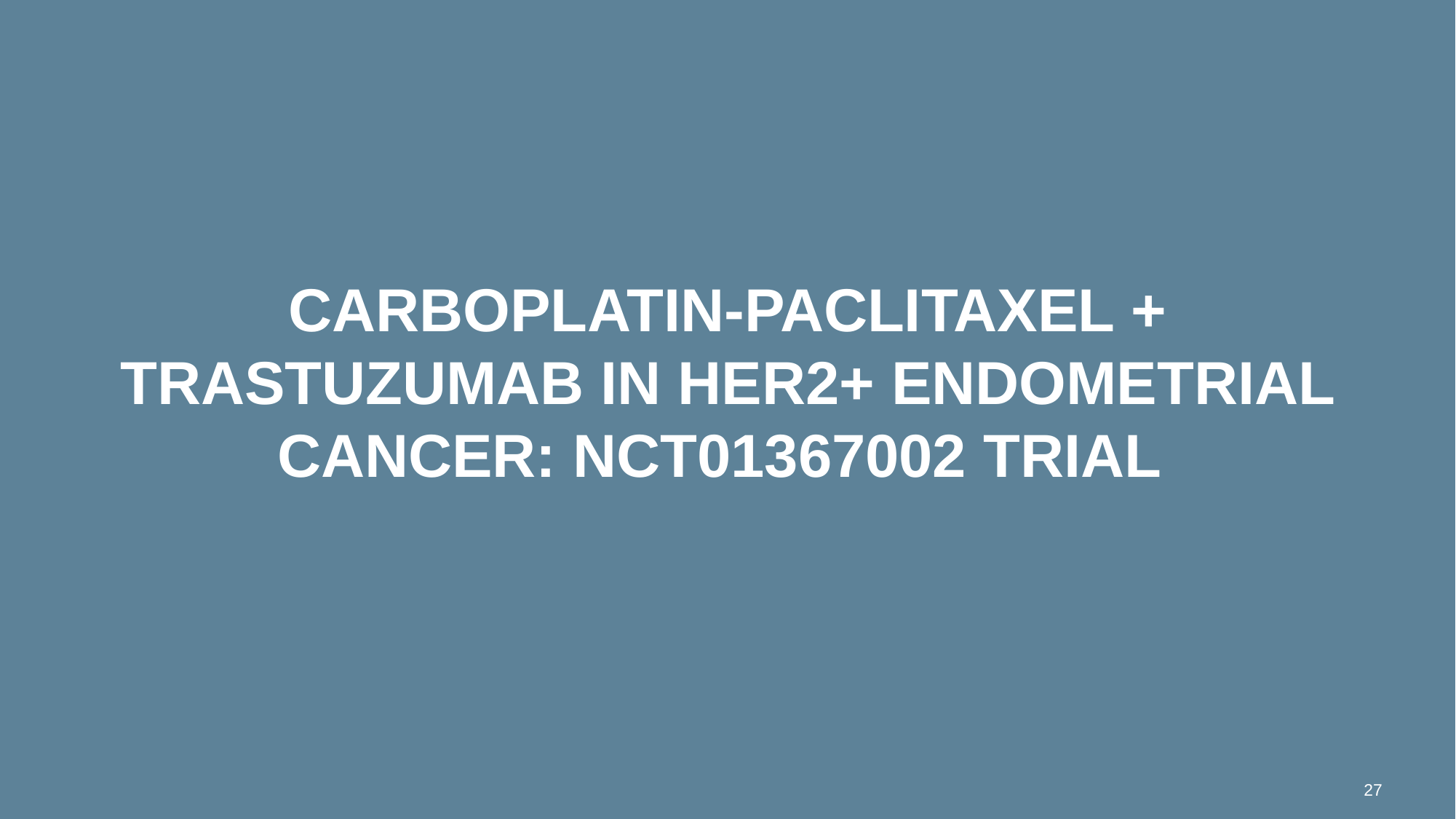

# carboplatin-paclitaxeL + Trastuzumab in HER2+ endometrial cancer: NCT01367002 Trial
27